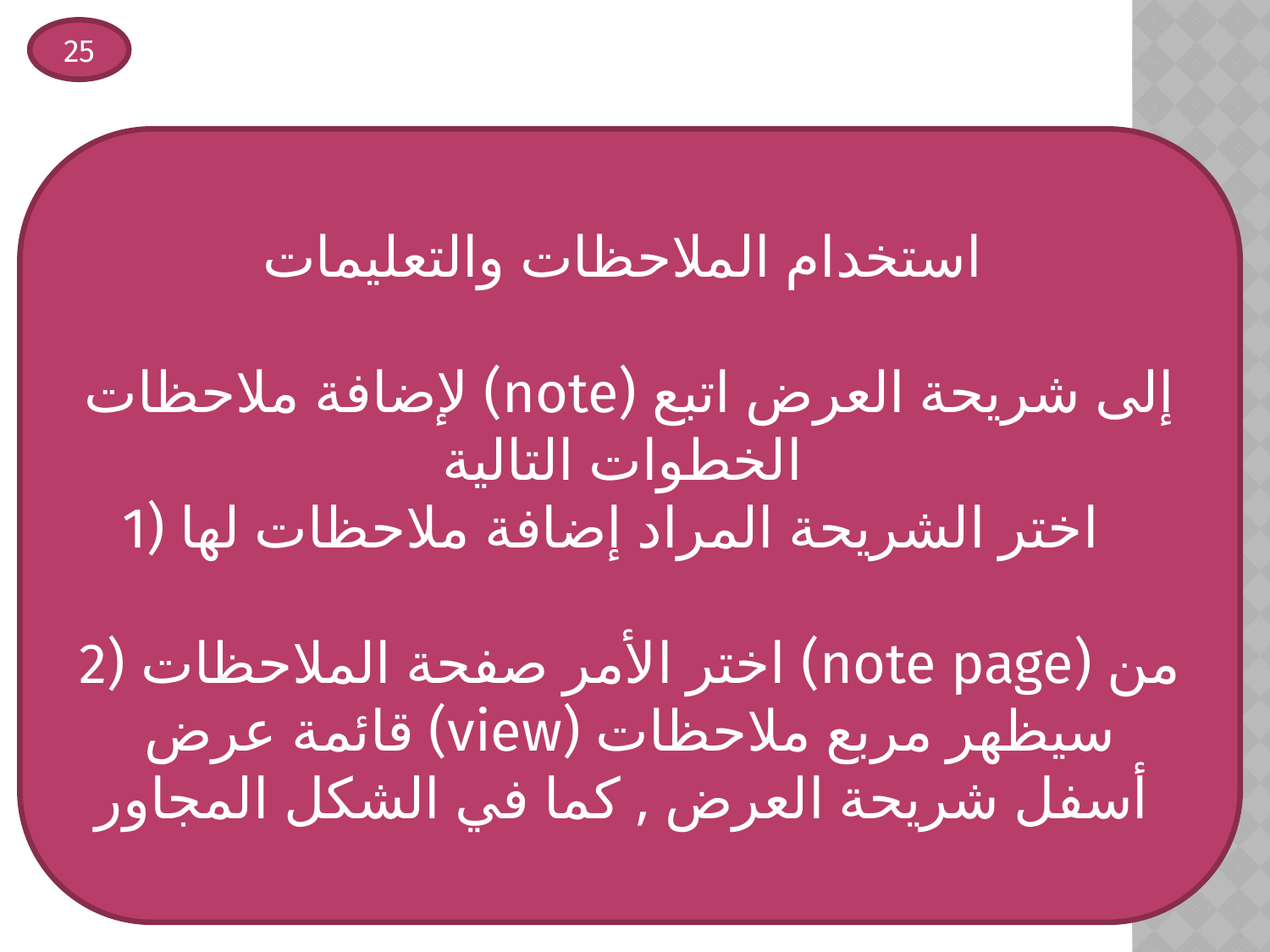

25
استخدام الملاحظات والتعليمات

لإضافة ملاحظات (note) إلى شريحة العرض اتبع الخطوات التالية
1) اختر الشريحة المراد إضافة ملاحظات لها
2) اختر الأمر صفحة الملاحظات (note page) من قائمة عرض (view) سيظهر مربع ملاحظات أسفل شريحة العرض , كما في الشكل المجاور